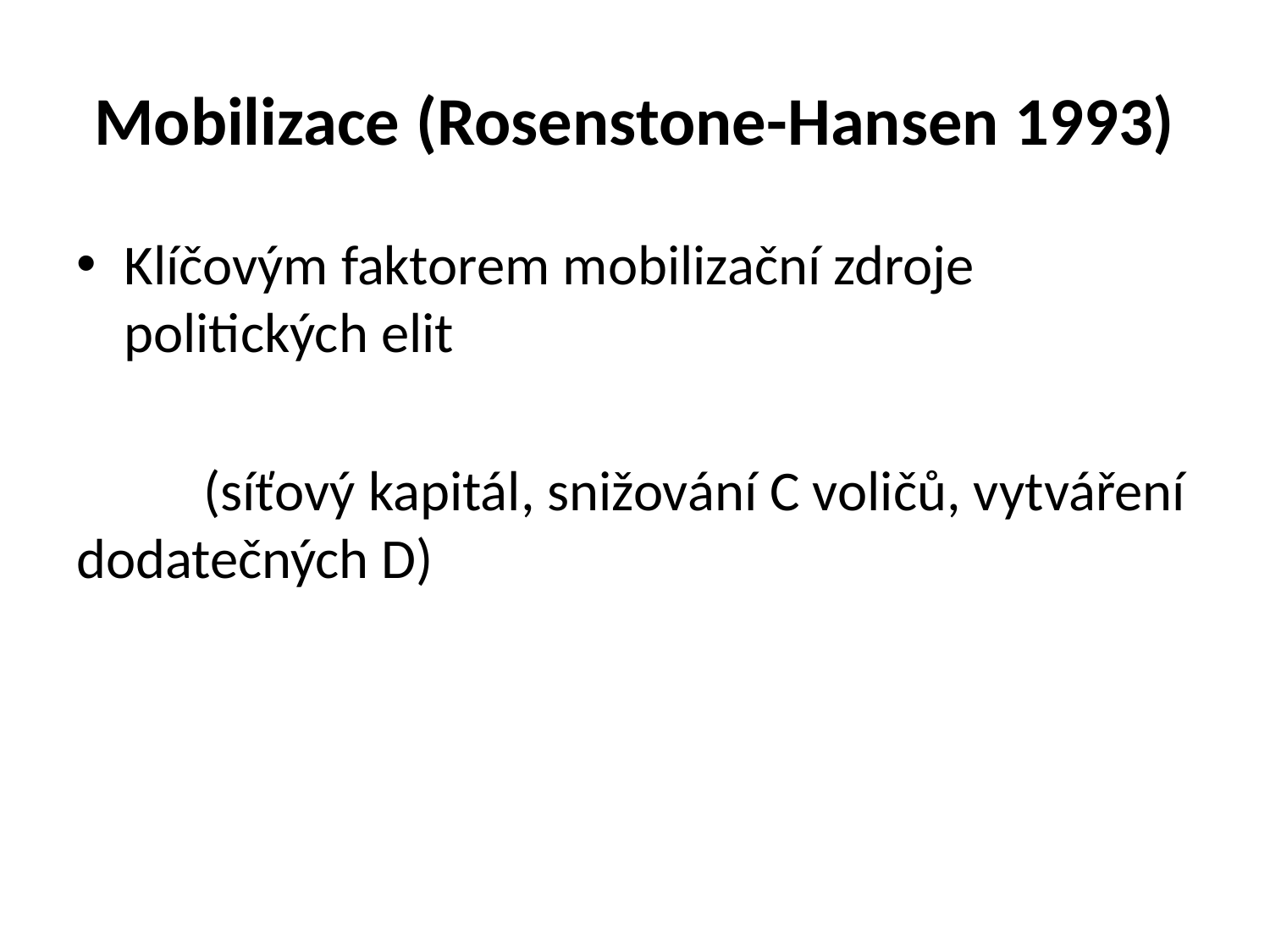

# Mobilizace (Rosenstone-Hansen 1993)
Klíčovým faktorem mobilizační zdroje politických elit

	(síťový kapitál, snižování C voličů, vytváření dodatečných D)